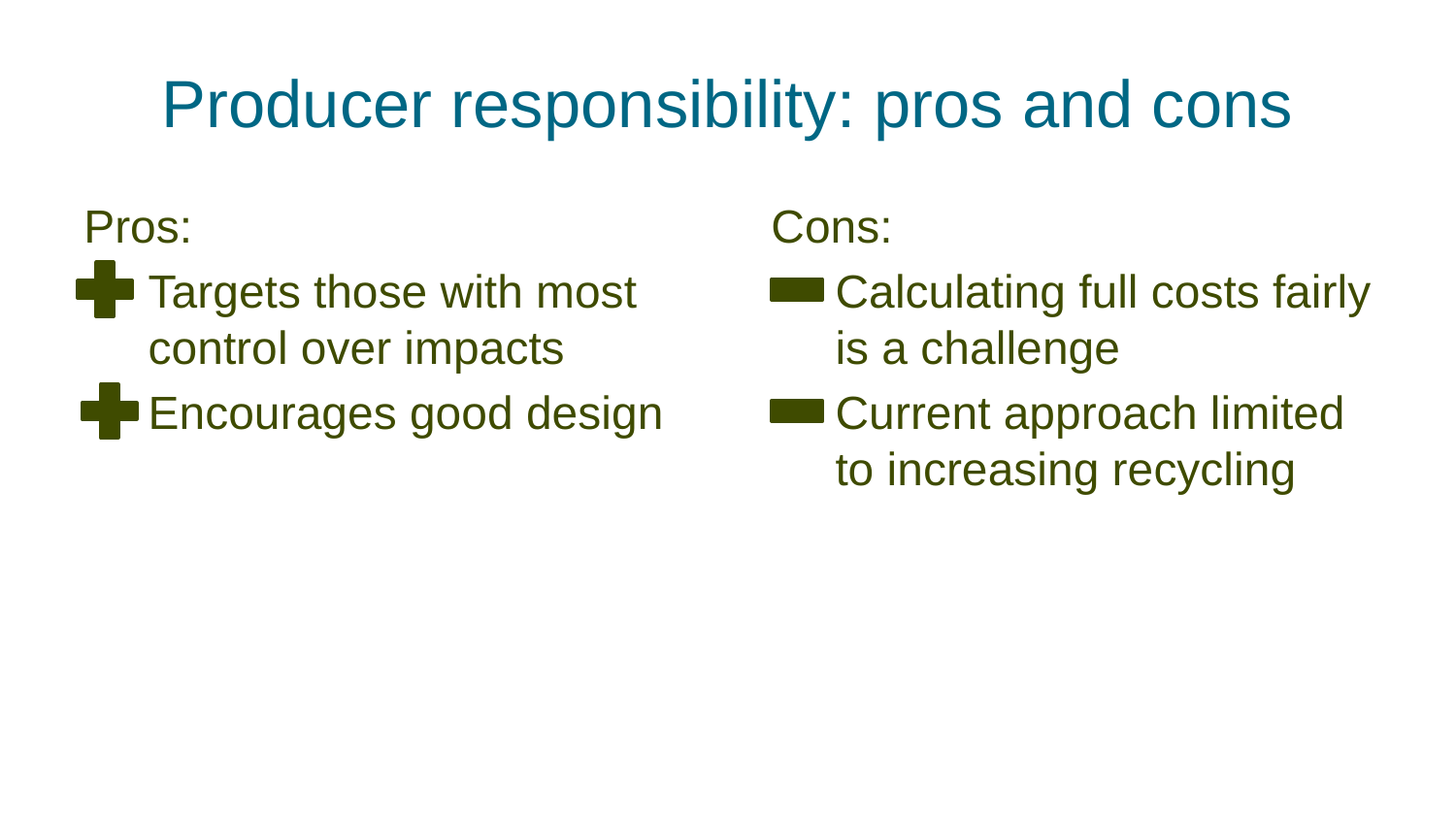

# Producer responsibility: pros and cons
Pros:
Targets those with most control over impacts
Encourages good design

Cons:
Calculating full costs fairly is a challenge
Current approach limited to increasing recycling